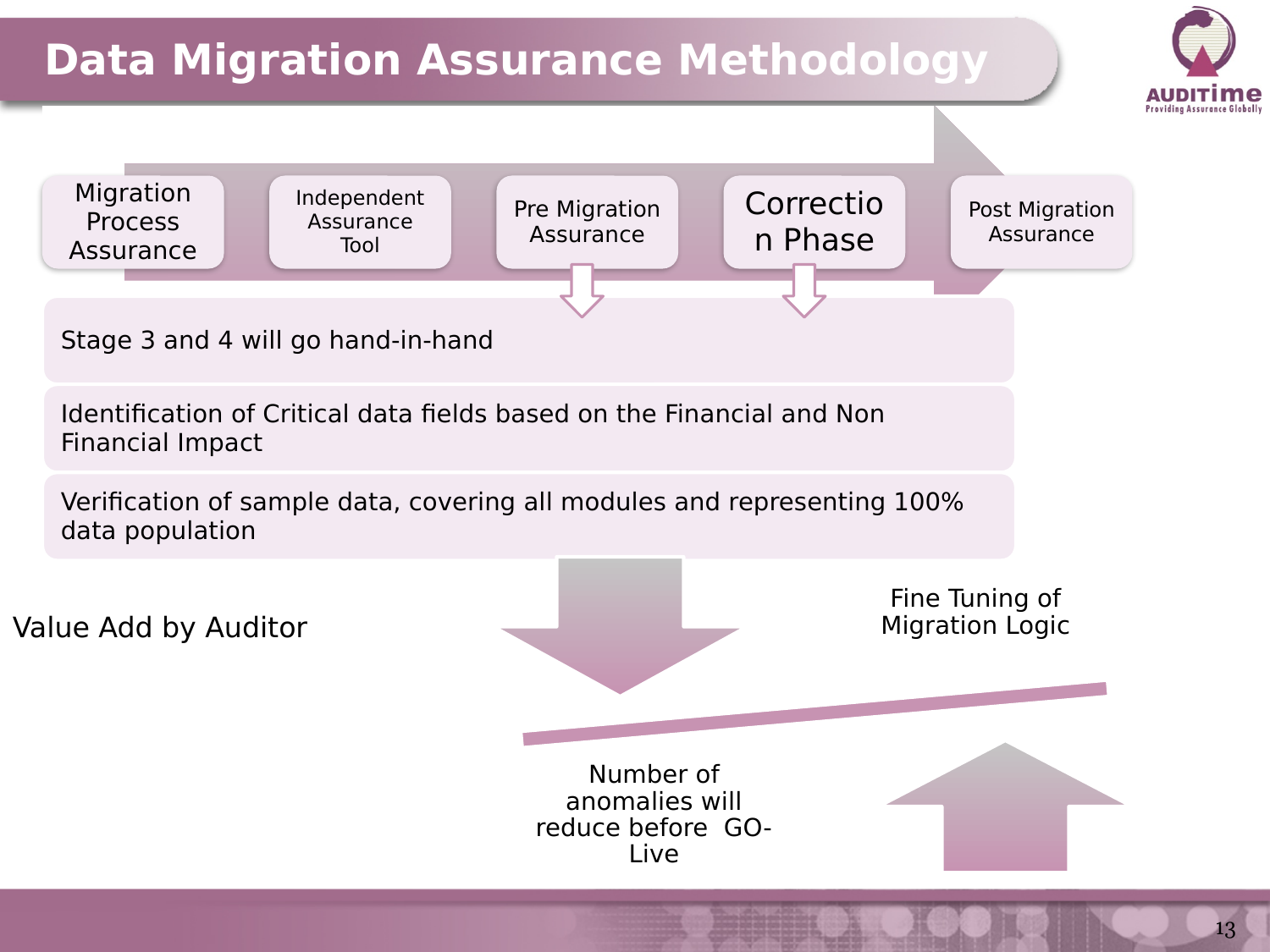

Data Migration Assurance Methodology
Migration Process Assurance
Independent Assurance Tool
Pre Migration Assurance
Correction Phase
Post Migration Assurance

Identification of Critical data fields based on the Financial and Non Financial Impact
Verification of sample data, covering all modules and representing 100% data population
Stage 3 and 4 will go hand-in-hand
Fine Tuning of Migration Logic
Number of anomalies will reduce before  GO-Live
Value Add by Auditor
13